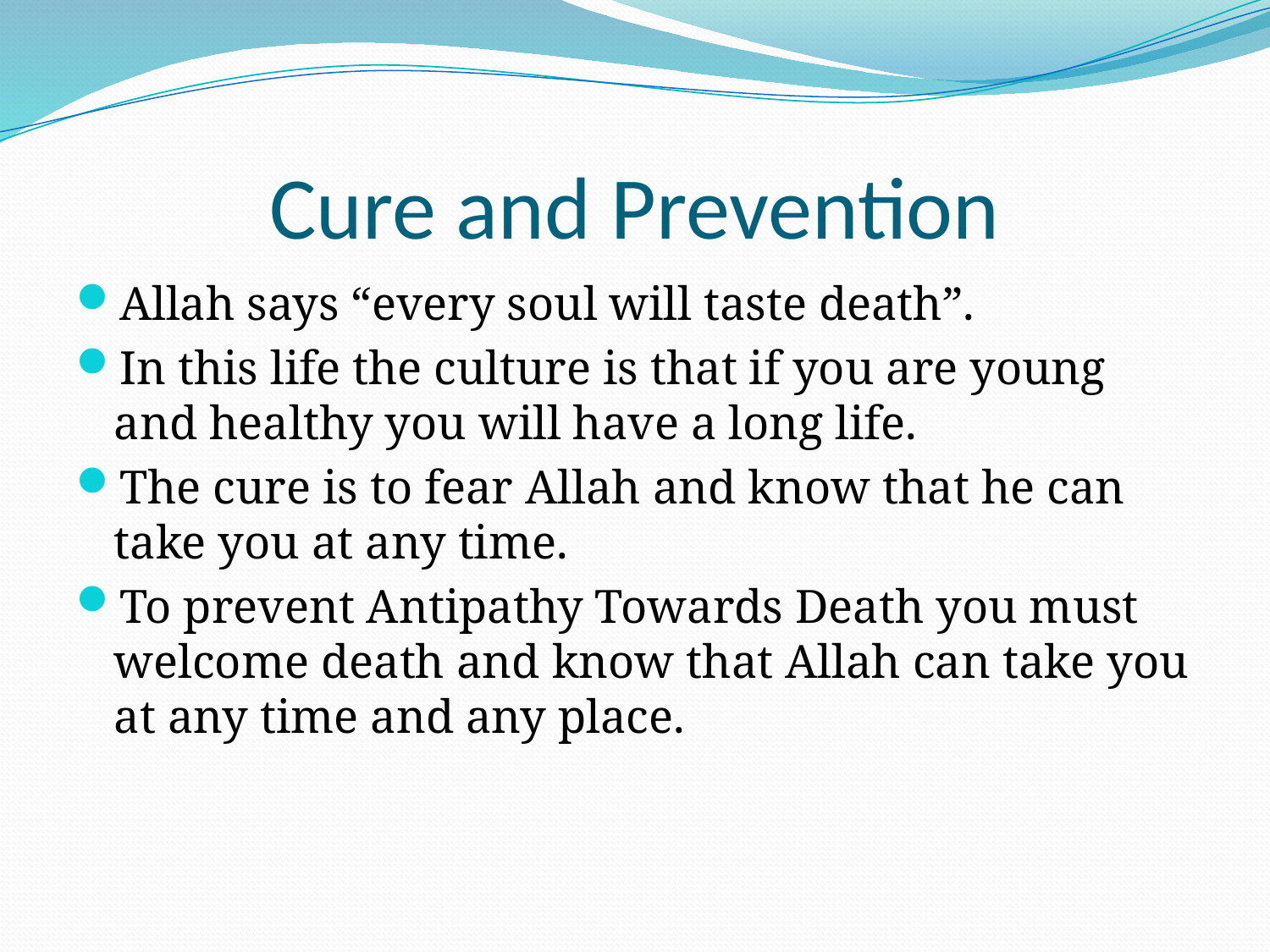

# Cure and Prevention
Allah says “every soul will taste death”.
In this life the culture is that if you are young and healthy you will have a long life.
The cure is to fear Allah and know that he can take you at any time.
To prevent Antipathy Towards Death you must welcome death and know that Allah can take you at any time and any place.